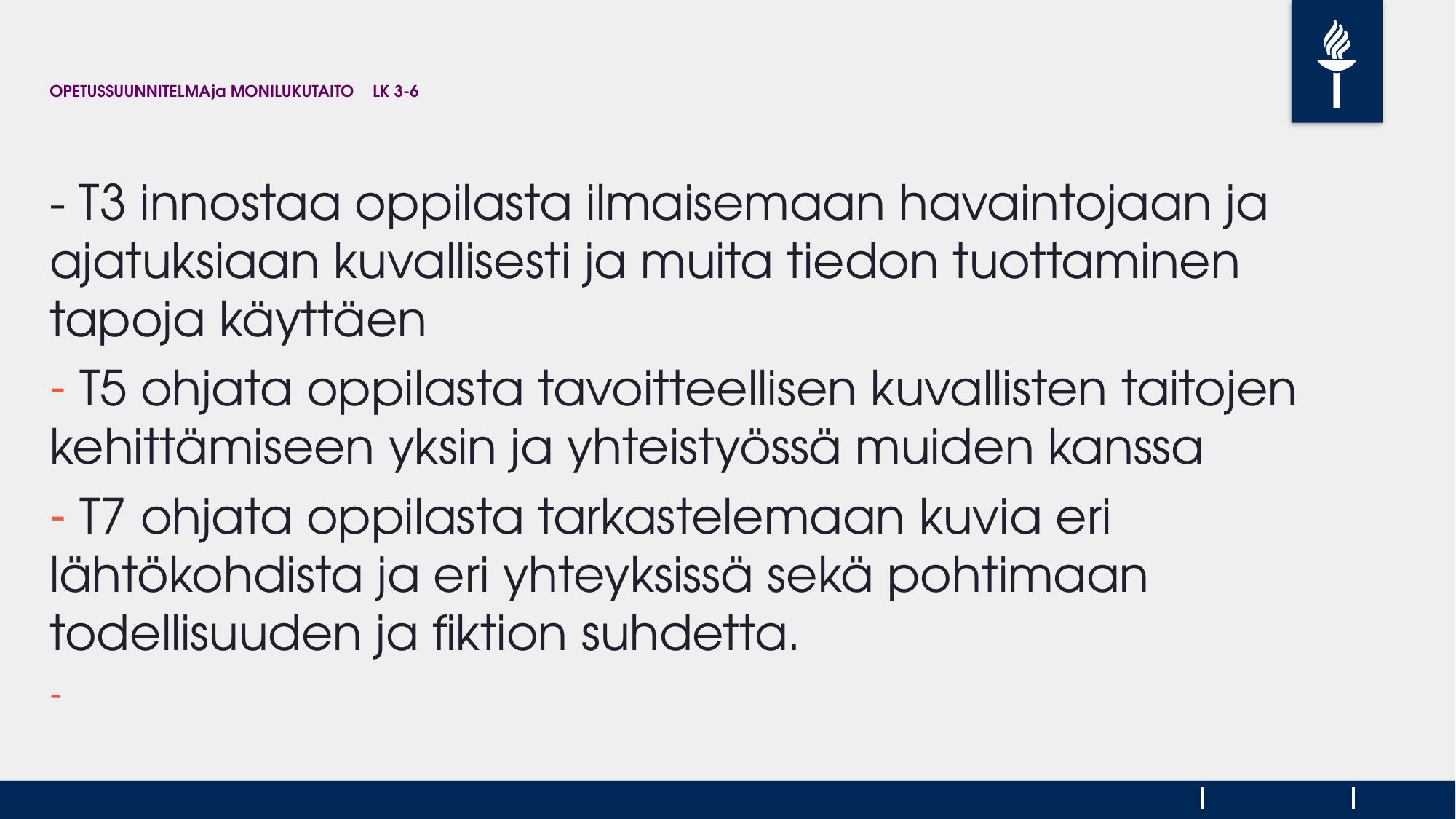

OPETUSSUUNNITELMA	ja MONILUKUTAITO	LK 3-6
- T3 innostaa oppilasta ilmaisemaan havaintojaan ja ajatuksiaan kuvallisesti ja muita tiedon tuottaminen tapoja käyttäen
 T5 ohjata oppilasta tavoitteellisen kuvallisten taitojen kehittämiseen yksin ja yhteistyössä muiden kanssa
 T7 ohjata oppilasta tarkastelemaan kuvia eri lähtökohdista ja eri yhteyksissä sekä pohtimaan todellisuuden ja fiktion suhdetta.